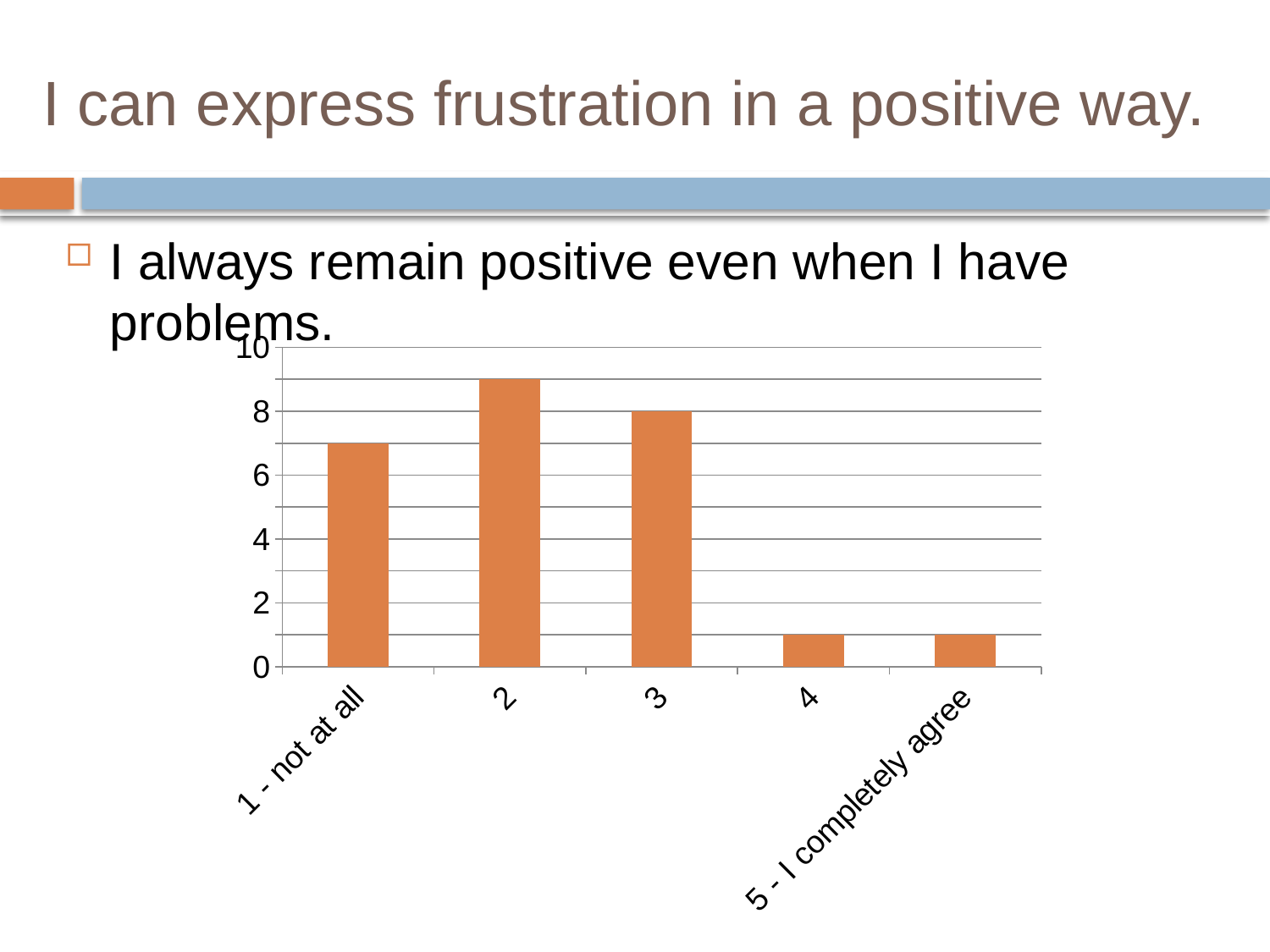

# I can express frustration in a positive way.
I always remain positive even when I have problems.

### Chart

| Category | Series 1 |
|---|---|
| 1 - not at all | 7.0 |
| 2 | 9.0 |
| 3 | 8.0 |
| 4 | 1.0 |
| 5 - I completely agree | 1.0 |